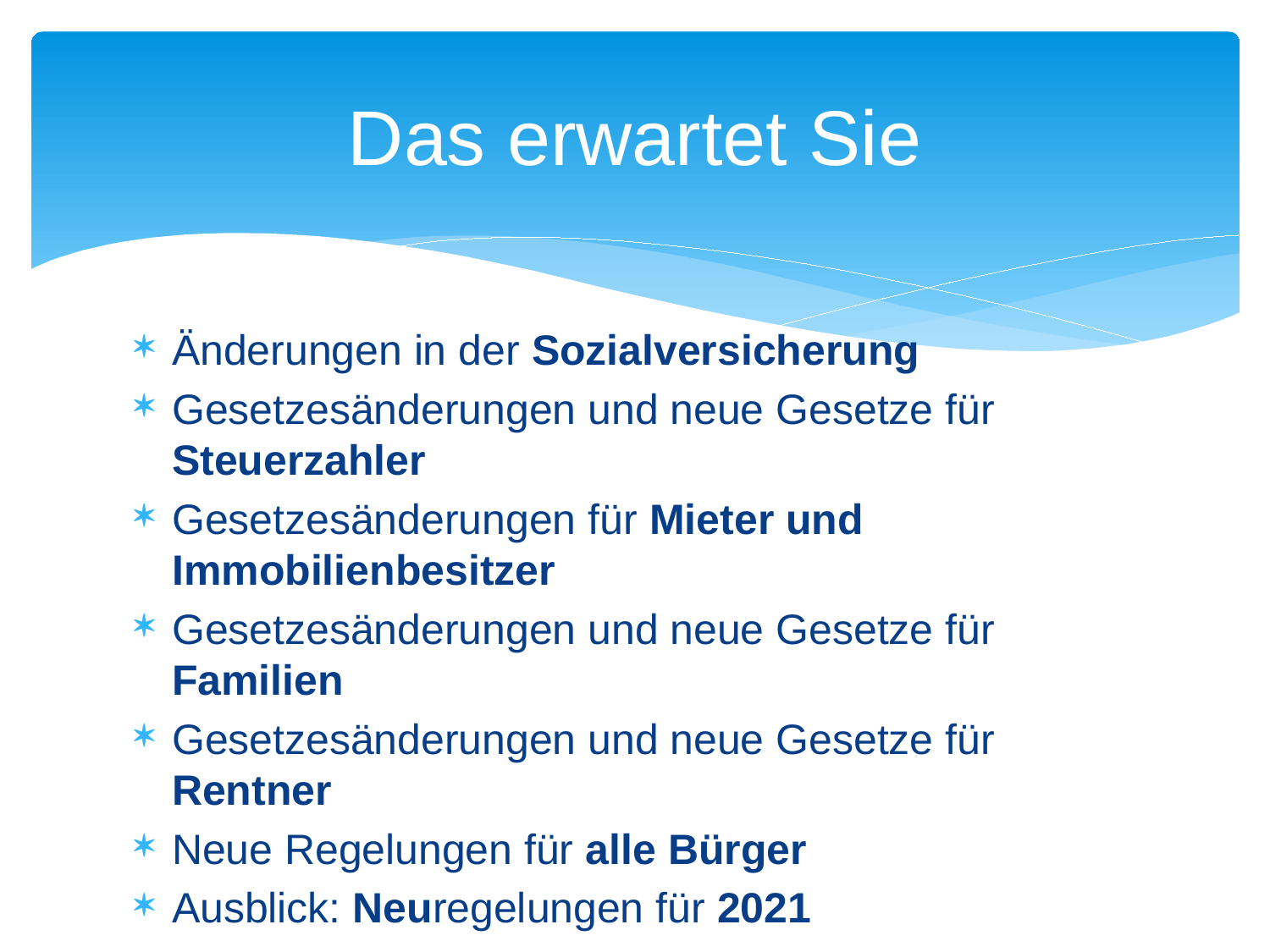

# Das erwartet Sie
Änderungen in der Sozialversicherung
Gesetzesänderungen und neue Gesetze für Steuerzahler
Gesetzesänderungen für Mieter und Immobilienbesitzer
Gesetzesänderungen und neue Gesetze für Familien
Gesetzesänderungen und neue Gesetze für Rentner
Neue Regelungen für alle Bürger
Ausblick: Neuregelungen für 2021